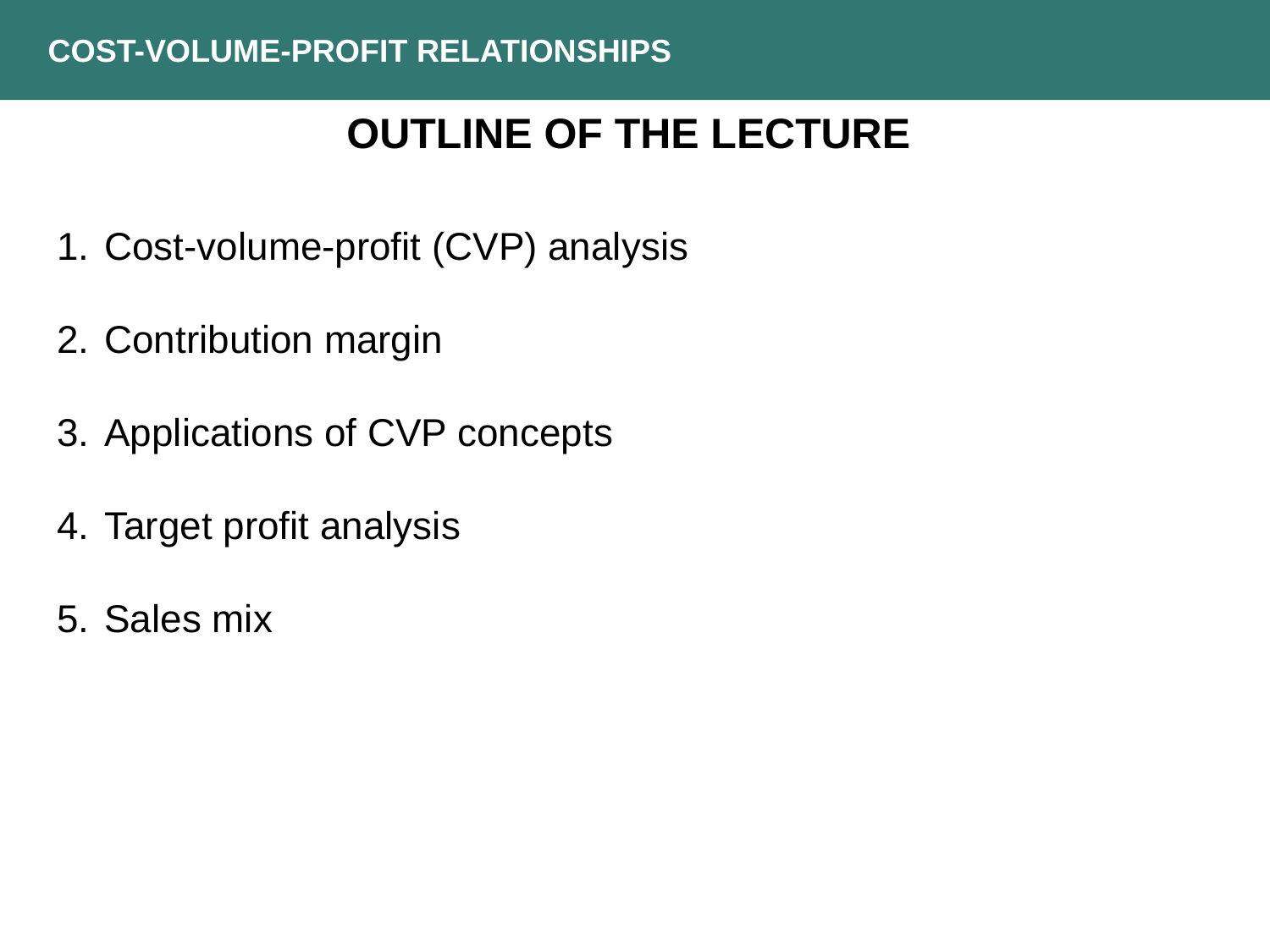

COST-VOLUME-PROFIT RELATIONSHIPS
Outline of the lecture
Cost-volume-profit (CVP) analysis

Contribution margin

Applications of CVP concepts

Target profit analysis

Sales mix